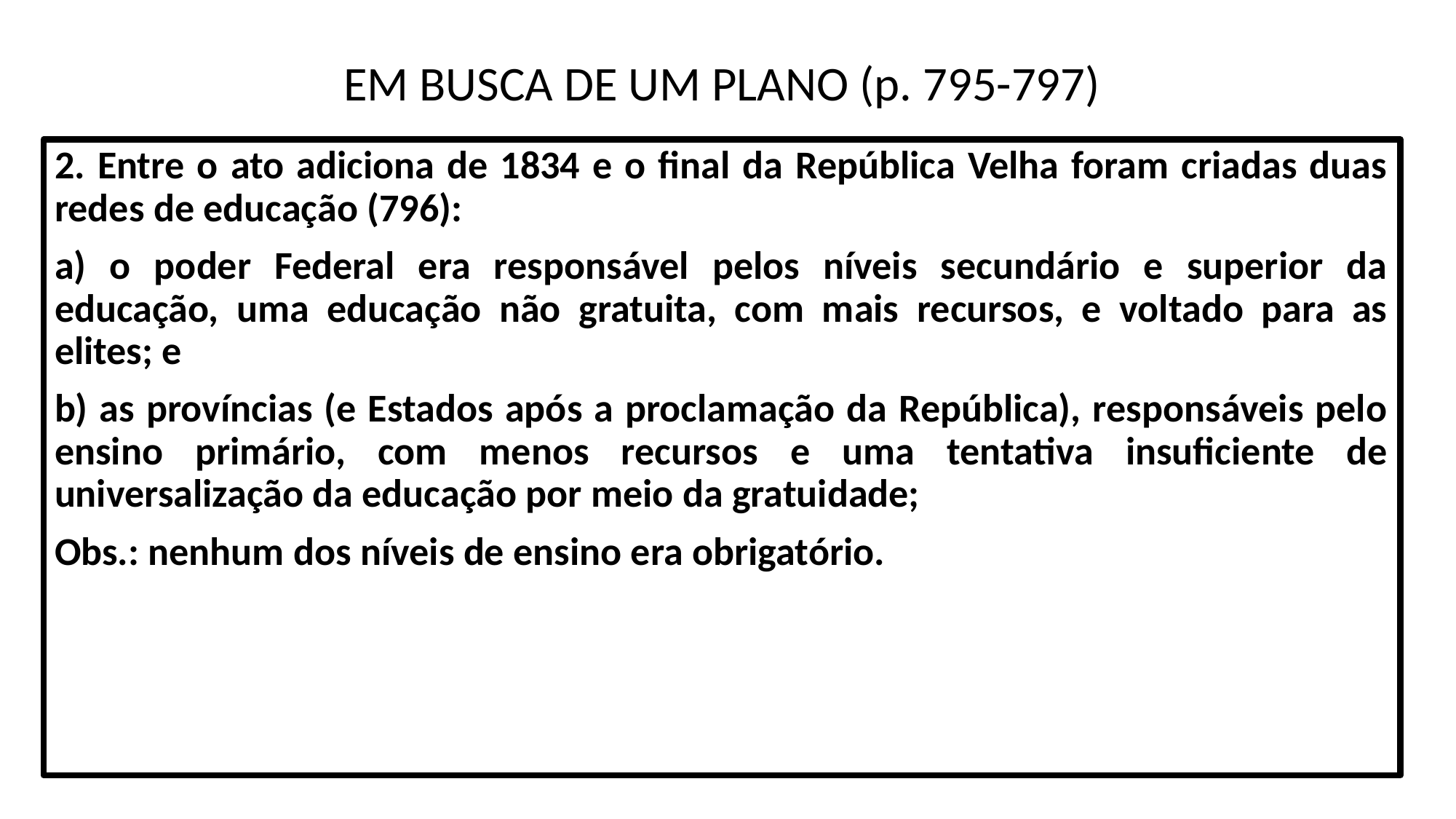

# EM BUSCA DE UM PLANO (p. 795-797)
2. Entre o ato adiciona de 1834 e o final da República Velha foram criadas duas redes de educação (796):
a) o poder Federal era responsável pelos níveis secundário e superior da educação, uma educação não gratuita, com mais recursos, e voltado para as elites; e
b) as províncias (e Estados após a proclamação da República), responsáveis pelo ensino primário, com menos recursos e uma tentativa insuficiente de universalização da educação por meio da gratuidade;
Obs.: nenhum dos níveis de ensino era obrigatório.